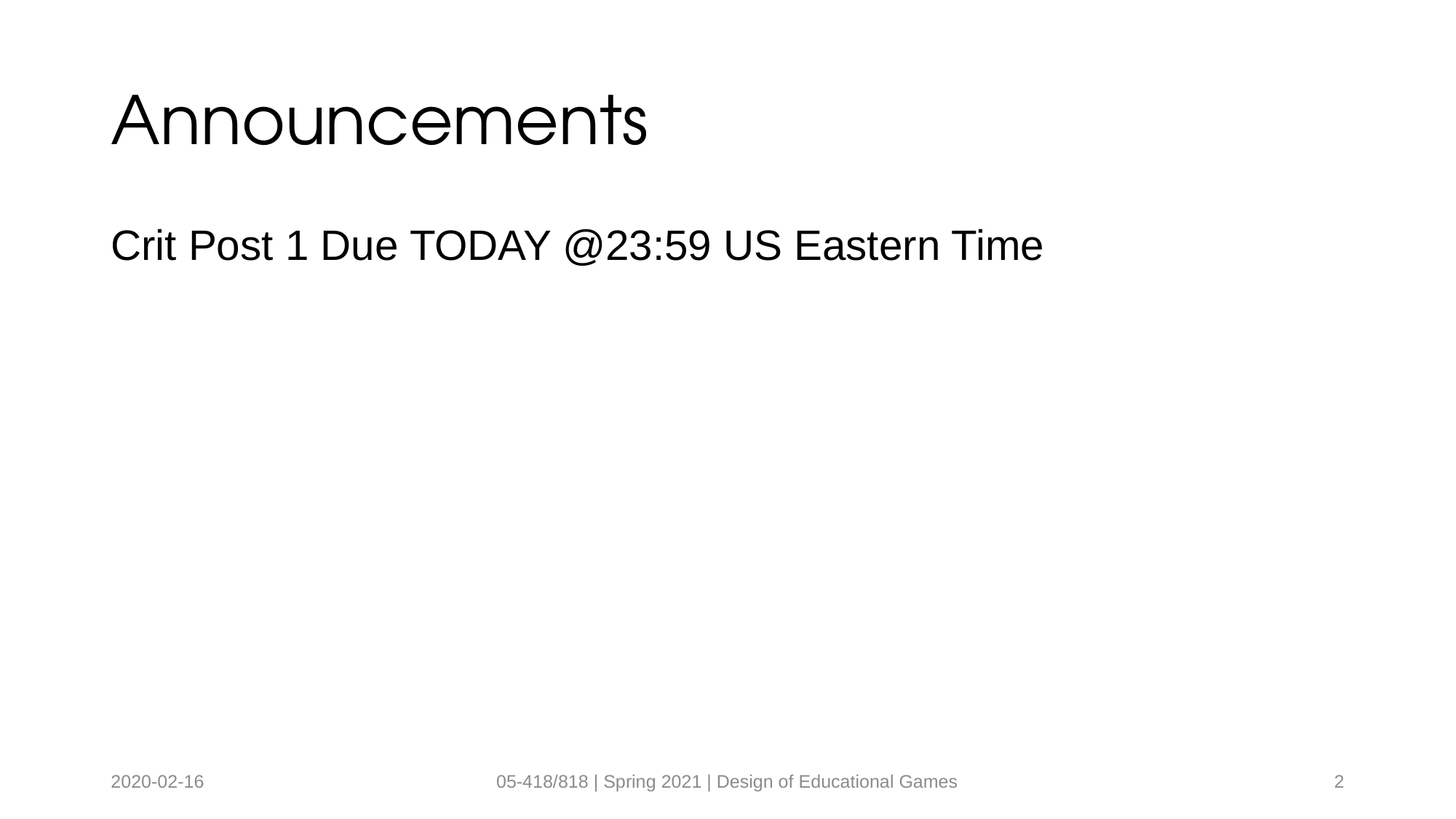

# Announcements
Crit Post 1 Due TODAY @23:59 US Eastern Time

2020-02-16
05-418/818 | Spring 2021 | Design of Educational Games
2